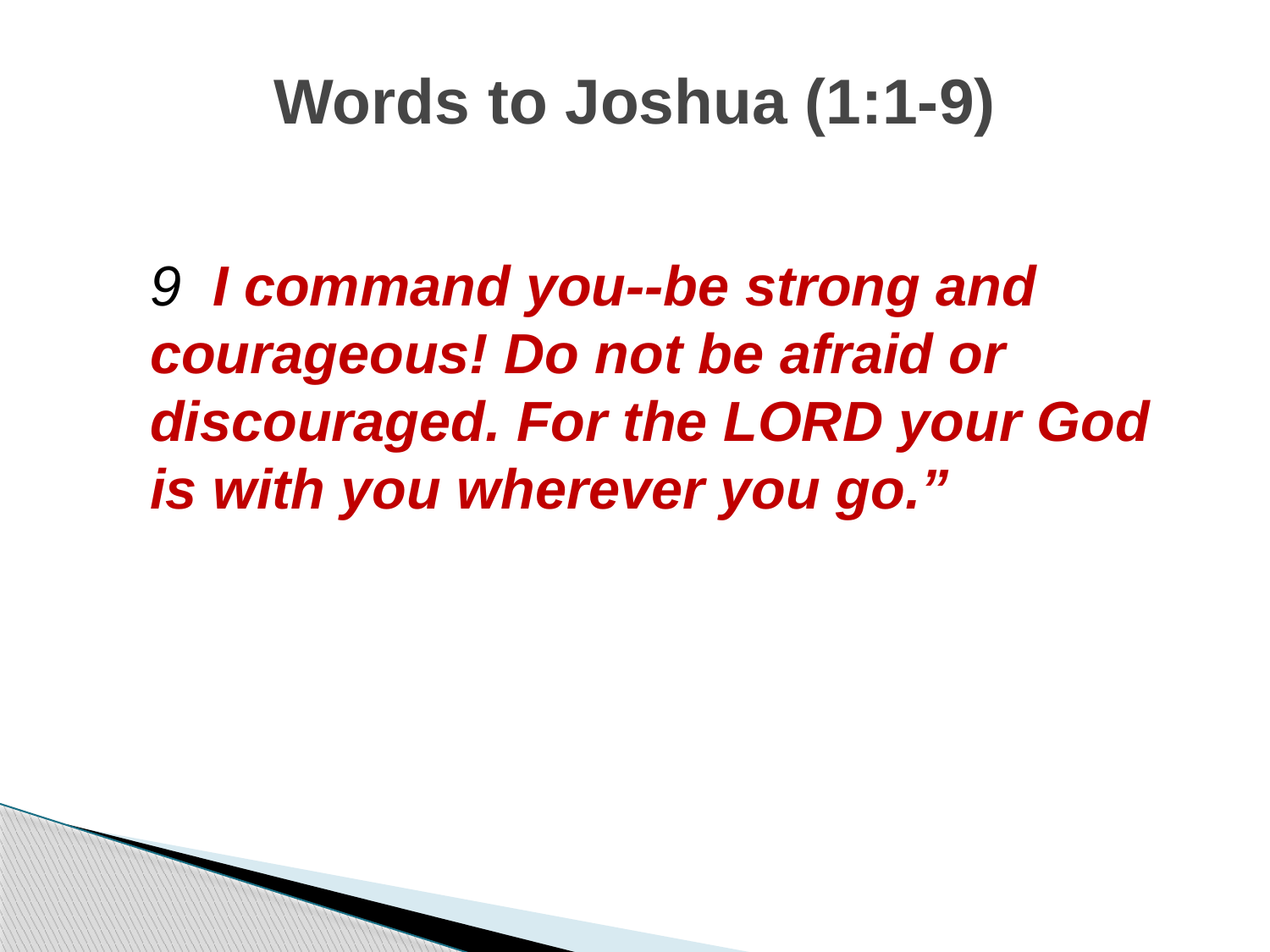

# Words to Joshua (1:1-9)
9  I command you--be strong and courageous! Do not be afraid or discouraged. For the LORD your God is with you wherever you go.”